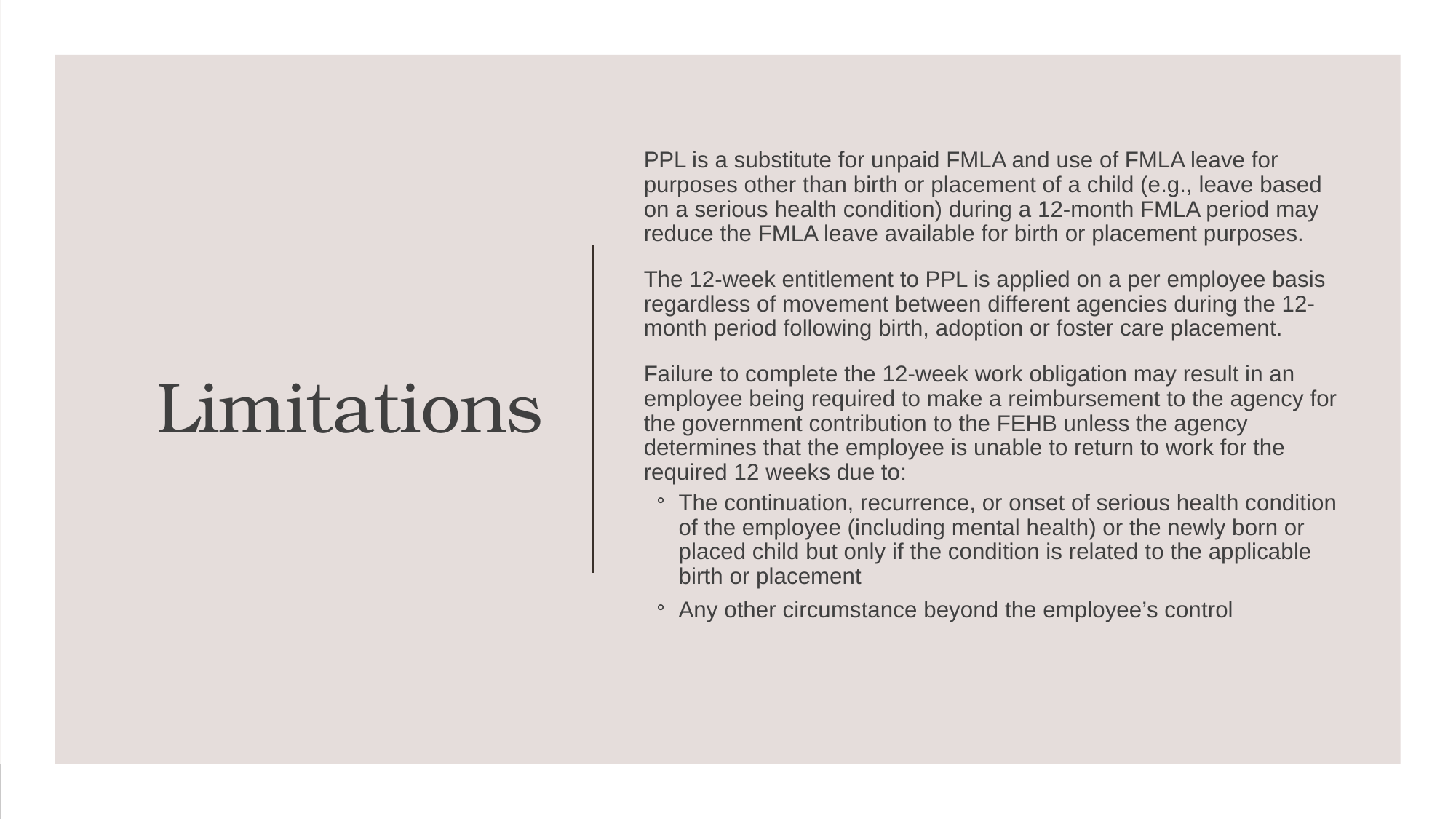

PPL is a substitute for unpaid FMLA and use of FMLA leave for purposes other than birth or placement of a child (e.g., leave based on a serious health condition) during a 12-month FMLA period may reduce the FMLA leave available for birth or placement purposes.
The 12-week entitlement to PPL is applied on a per employee basis regardless of movement between different agencies during the 12-month period following birth, adoption or foster care placement.
Failure to complete the 12-week work obligation may result in an employee being required to make a reimbursement to the agency for the government contribution to the FEHB unless the agency determines that the employee is unable to return to work for the required 12 weeks due to:
The continuation, recurrence, or onset of serious health condition of the employee (including mental health) or the newly born or placed child but only if the condition is related to the applicable birth or placement
Any other circumstance beyond the employee’s control

# Limitations